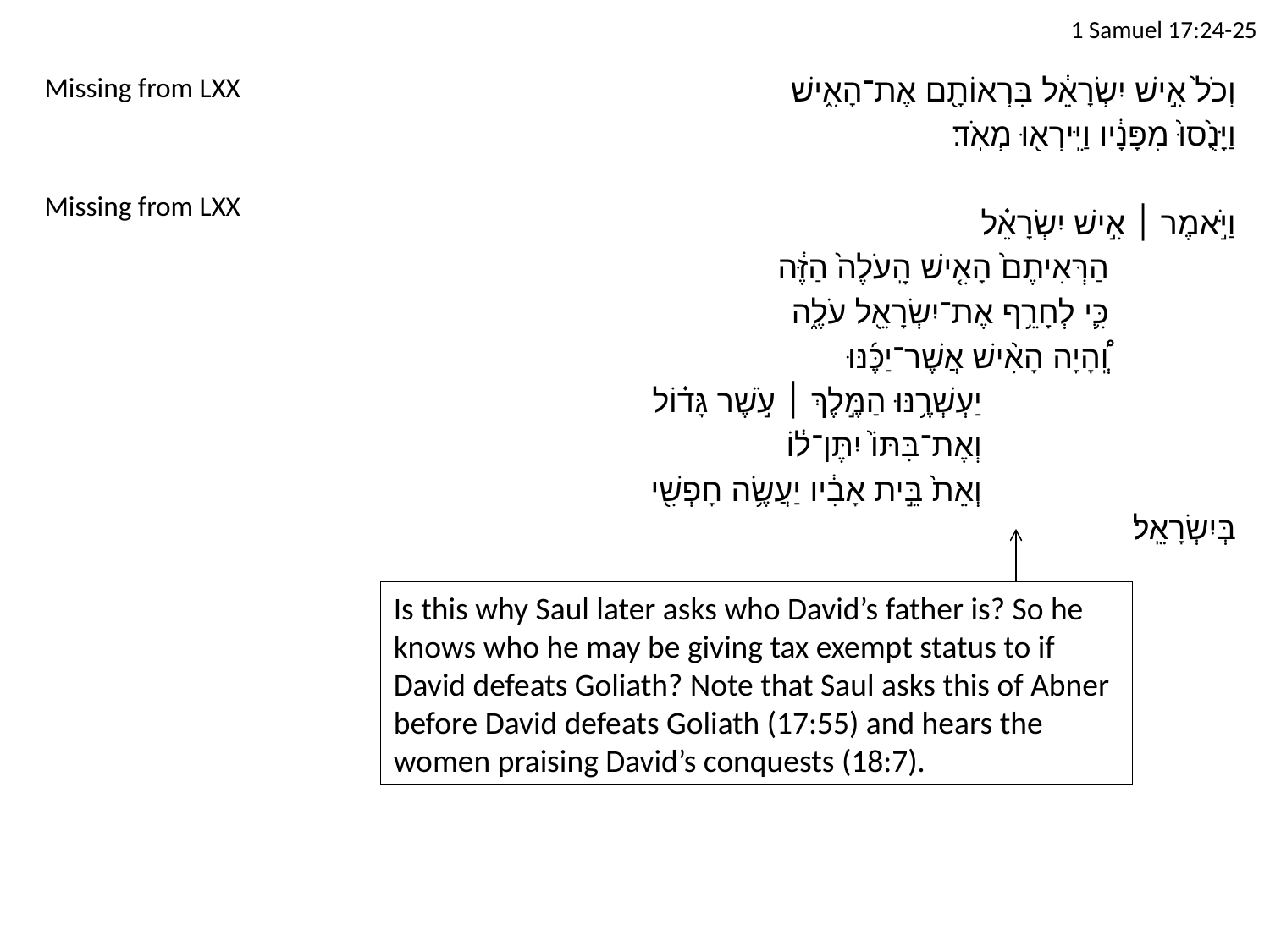

# 1 Samuel 17:24-25
Missing from LXX

Missing from LXX

	וְכֹל֙ אִ֣ישׁ יִשְׂרָאֵ֔ל בִּרְאוֹתָ֖ם אֶת־הָאִ֑ישׁ
וַיָּנֻ֙סוּ֙ מִפָּנָ֔יו וַיִּֽירְא֖וּ מְאֹֽד׃

וַיֹּ֣אמֶר ׀ אִ֣ישׁ יִשְׂרָאֵ֗ל
		הַרְּאִיתֶם֙ הָאִ֤ישׁ הָֽעֹלֶה֙ הַזֶּ֔ה
		כִּ֛י לְחָרֵ֥ף אֶת־יִשְׂרָאֵ֖ל עֹלֶ֑ה
		וְֽ֠הָיָה הָאִ֨ישׁ אֲשֶׁר־יַכֶּ֜נּוּ
			יַעְשְׁרֶ֥נּוּ הַמֶּ֣לֶךְ ׀ עֹ֣שֶׁר גָּד֗וֹל
			וְאֶת־בִּתּוֹ֙ יִתֶּן־ל֔וֹ
			וְאֵת֙ בֵּ֣ית אָבִ֔יו יַעֲשֶׂ֥ה חָפְשִׁ֖י בְּיִשְׂרָאֵֽל׃
Is this why Saul later asks who David’s father is? So he knows who he may be giving tax exempt status to if David defeats Goliath? Note that Saul asks this of Abner before David defeats Goliath (17:55) and hears the women praising David’s conquests (18:7).